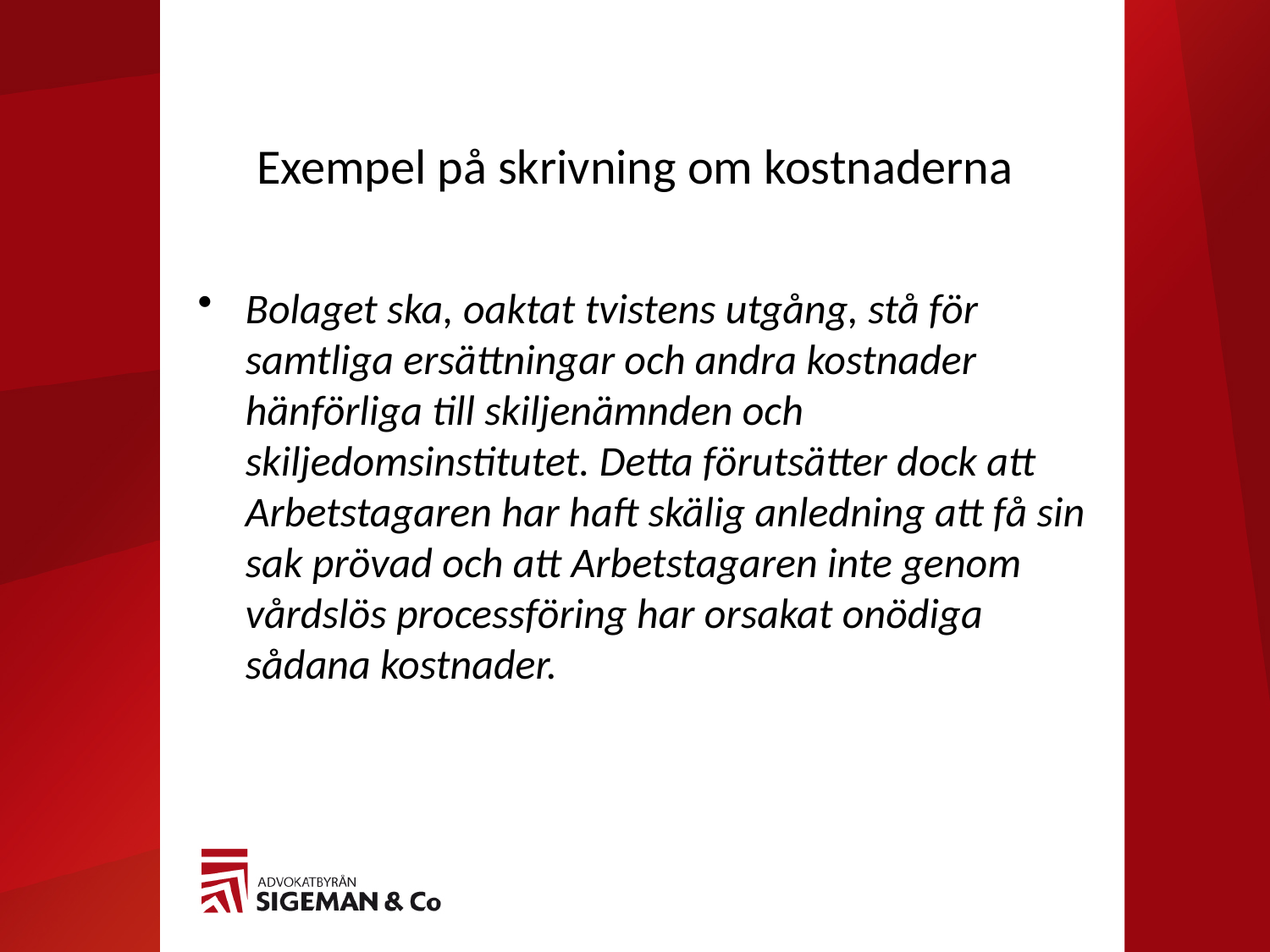

# Exempel på skrivning om kostnaderna
Bolaget ska, oaktat tvistens utgång, stå för samtliga ersättningar och andra kostnader hänförliga till skiljenämnden och skiljedomsinstitutet. Detta förutsätter dock att Arbetstagaren har haft skälig anledning att få sin sak prövad och att Arbetstagaren inte genom vårdslös processföring har orsakat onödiga sådana kostnader.